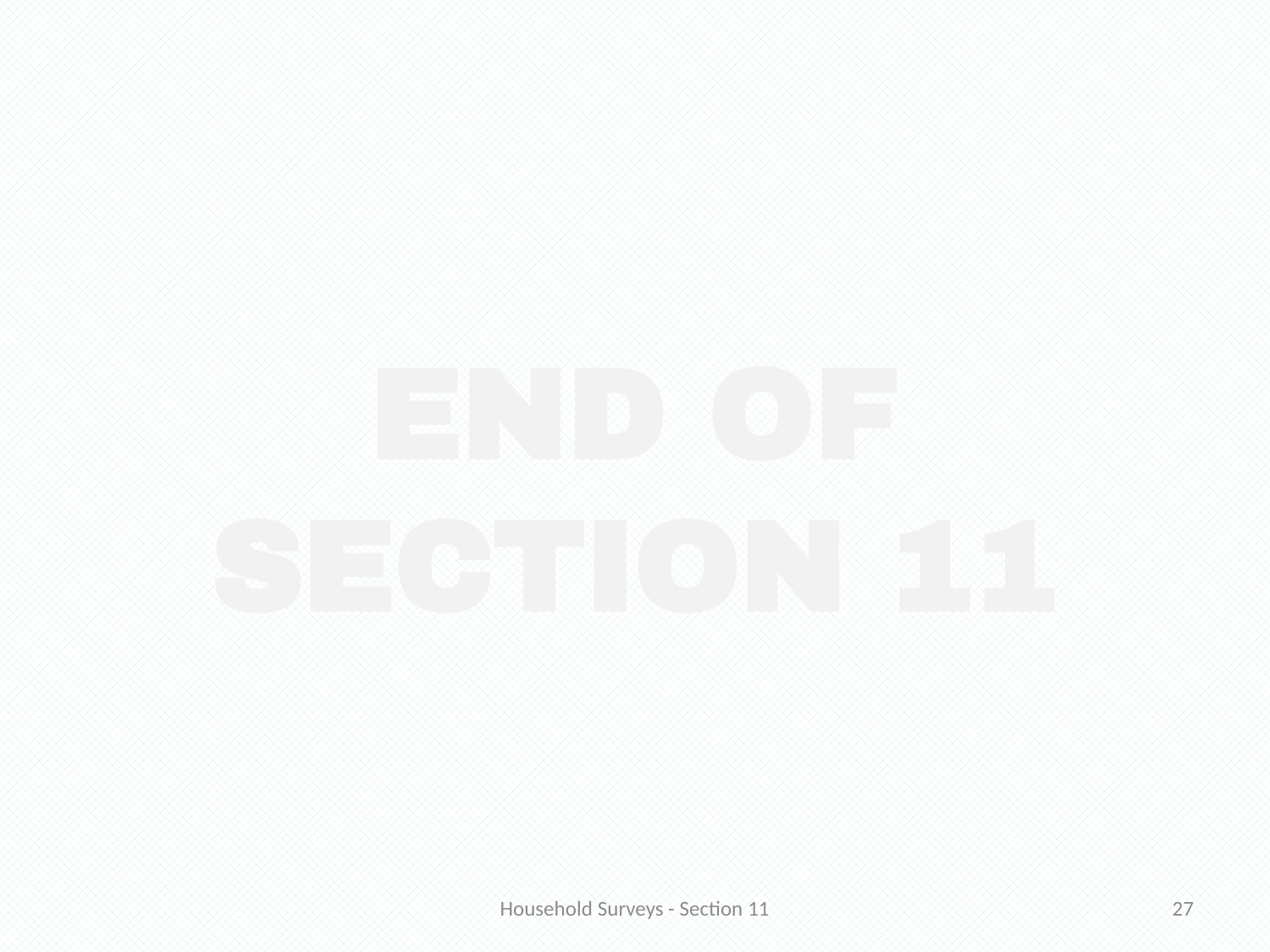

END OF SECTION 11
Household Surveys - Section 11
27